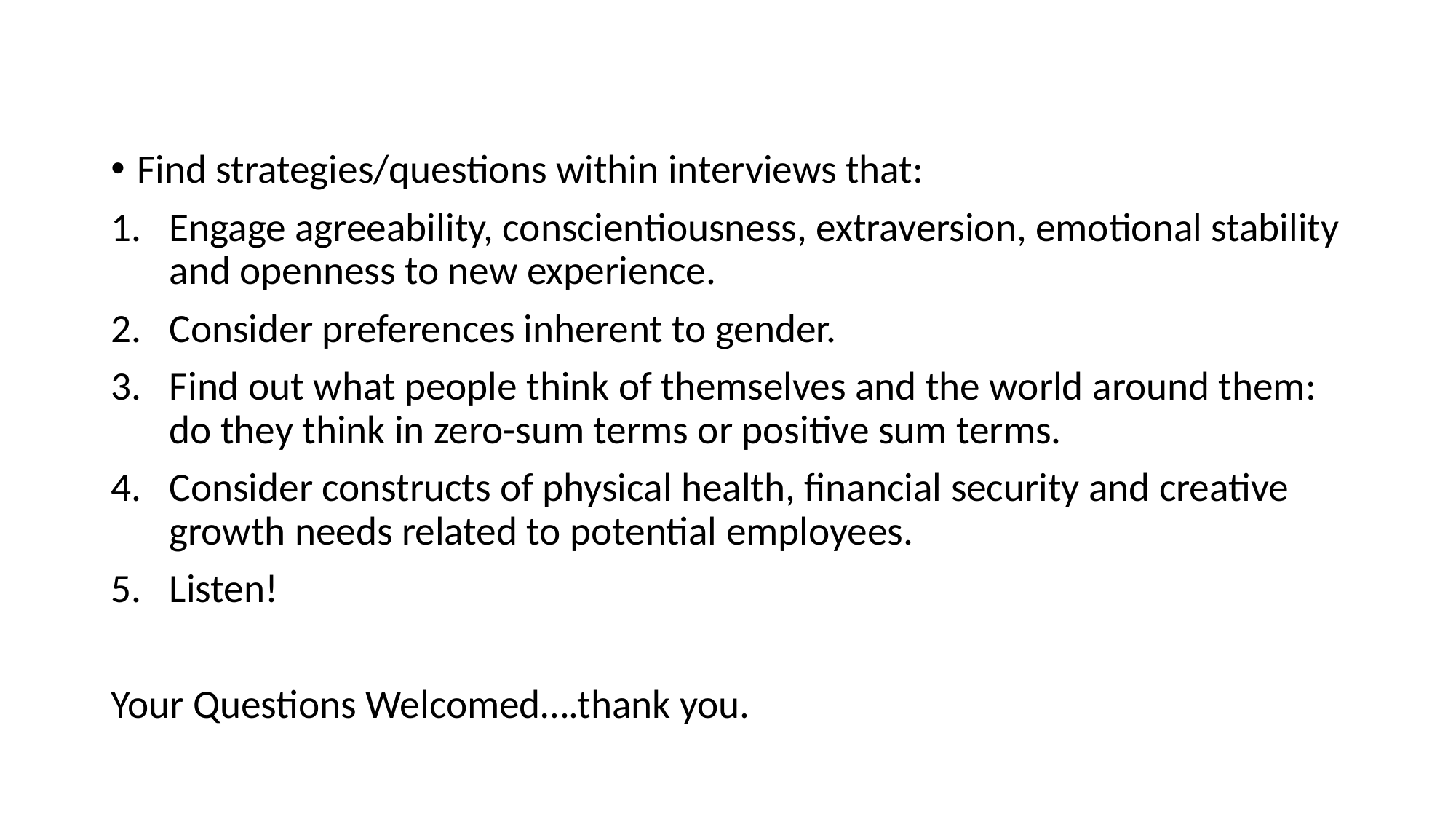

#

Find strategies/questions within interviews that:
Engage agreeability, conscientiousness, extraversion, emotional stability and openness to new experience.
Consider preferences inherent to gender.
Find out what people think of themselves and the world around them: do they think in zero-sum terms or positive sum terms.
Consider constructs of physical health, financial security and creative growth needs related to potential employees.
Listen!

Your Questions Welcomed….thank you.